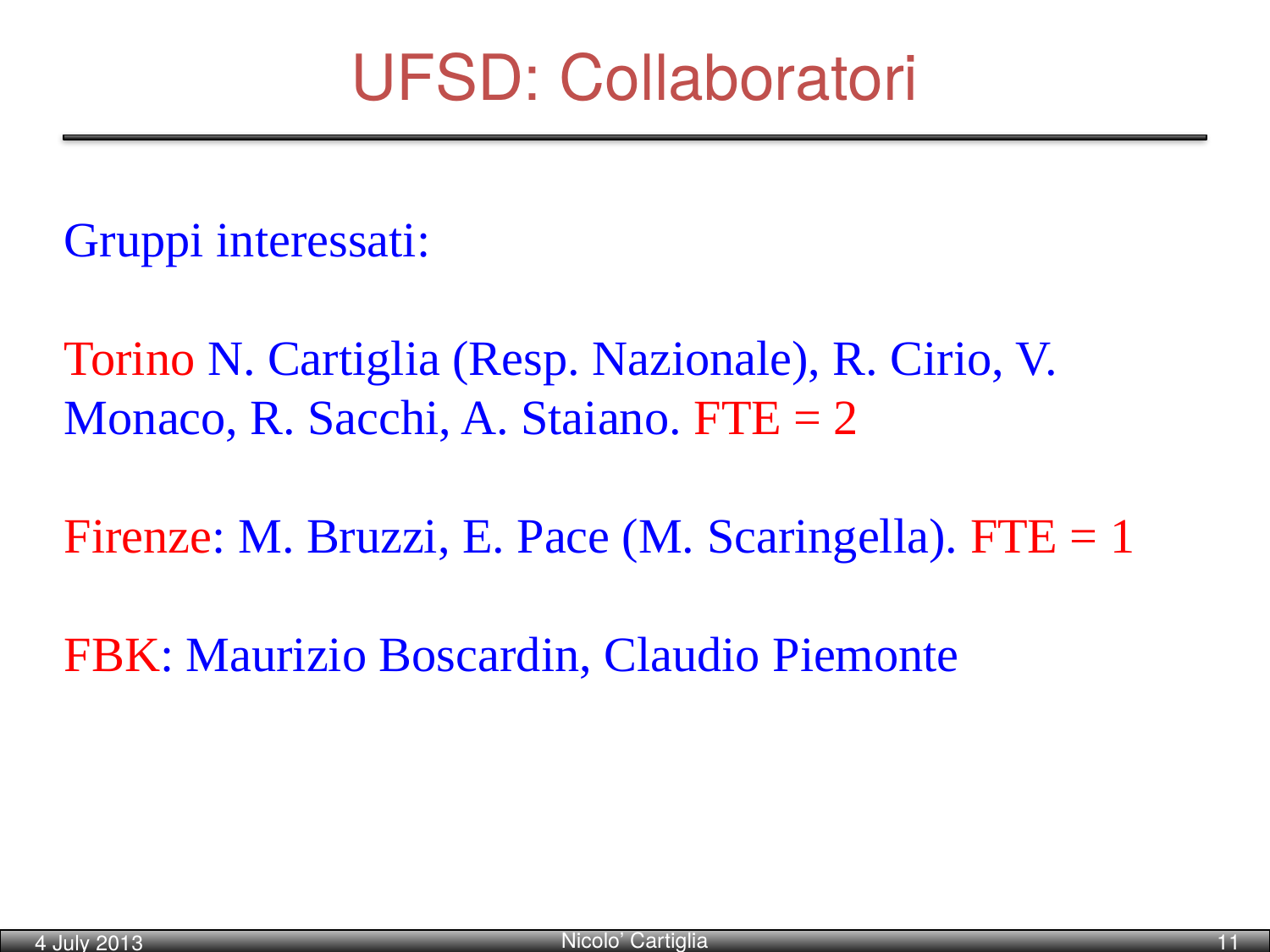

# UFSD: Collaboratori

Gruppi interessati:

Torino N. Cartiglia (Resp. Nazionale), R. Cirio, V. Monaco, R. Sacchi, A. Staiano. FTE = 2

Firenze: M. Bruzzi, E. Pace (M. Scaringella). FTE = 1

FBK: Maurizio Boscardin, Claudio Piemonte

4 July 2013
Nicolo’ Cartiglia
11